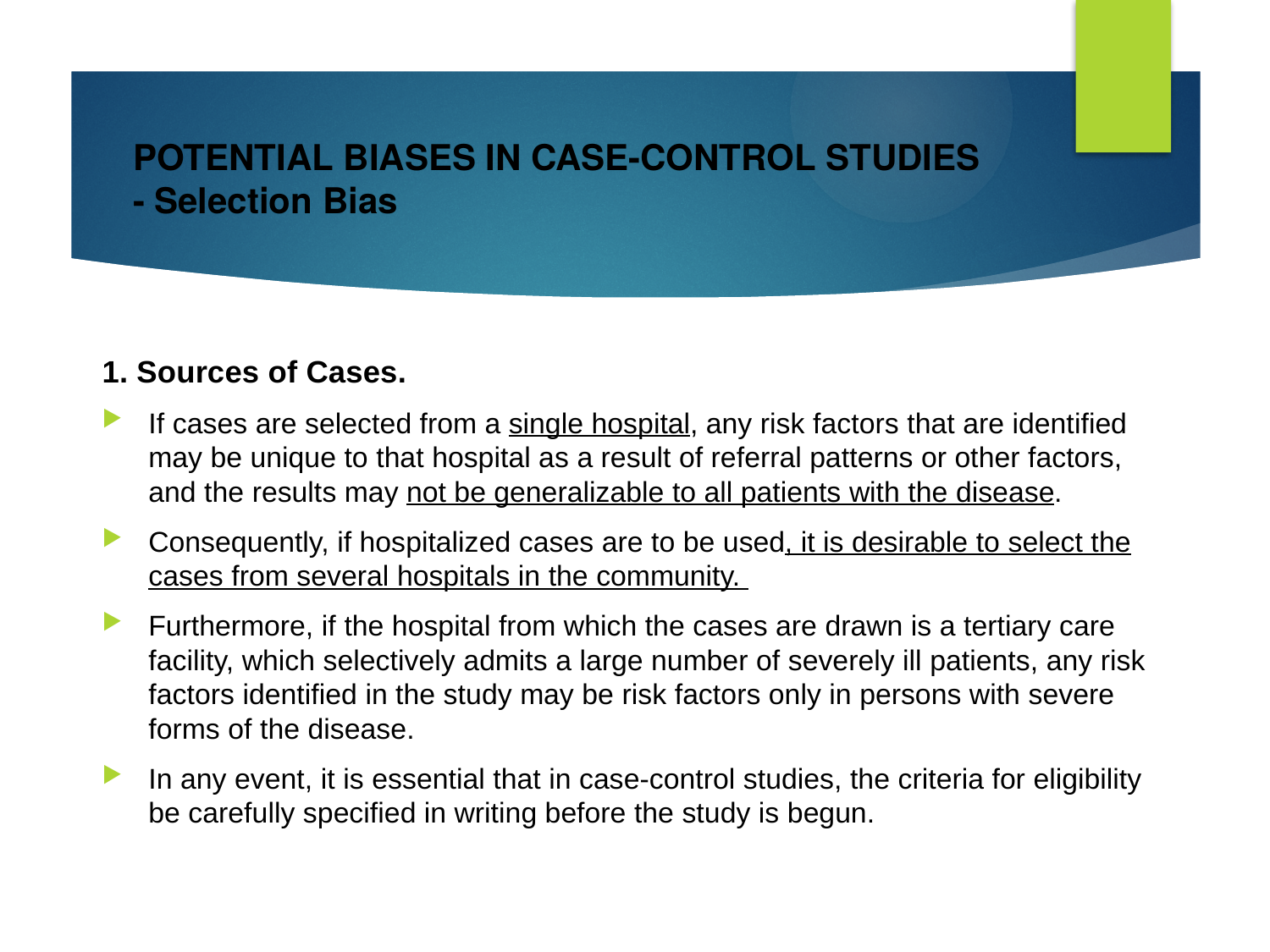

# POTENTIAL BIASES IN CASE-CONTROL STUDIES - Selection Bias
1. Sources of Cases.
If cases are selected from a single hospital, any risk factors that are identified may be unique to that hospital as a result of referral patterns or other factors, and the results may not be generalizable to all patients with the disease.
Consequently, if hospitalized cases are to be used, it is desirable to select the cases from several hospitals in the community.
Furthermore, if the hospital from which the cases are drawn is a tertiary care facility, which selectively admits a large number of severely ill patients, any risk factors identified in the study may be risk factors only in persons with severe forms of the disease.
In any event, it is essential that in case-control studies, the criteria for eligibility be carefully specified in writing before the study is begun.